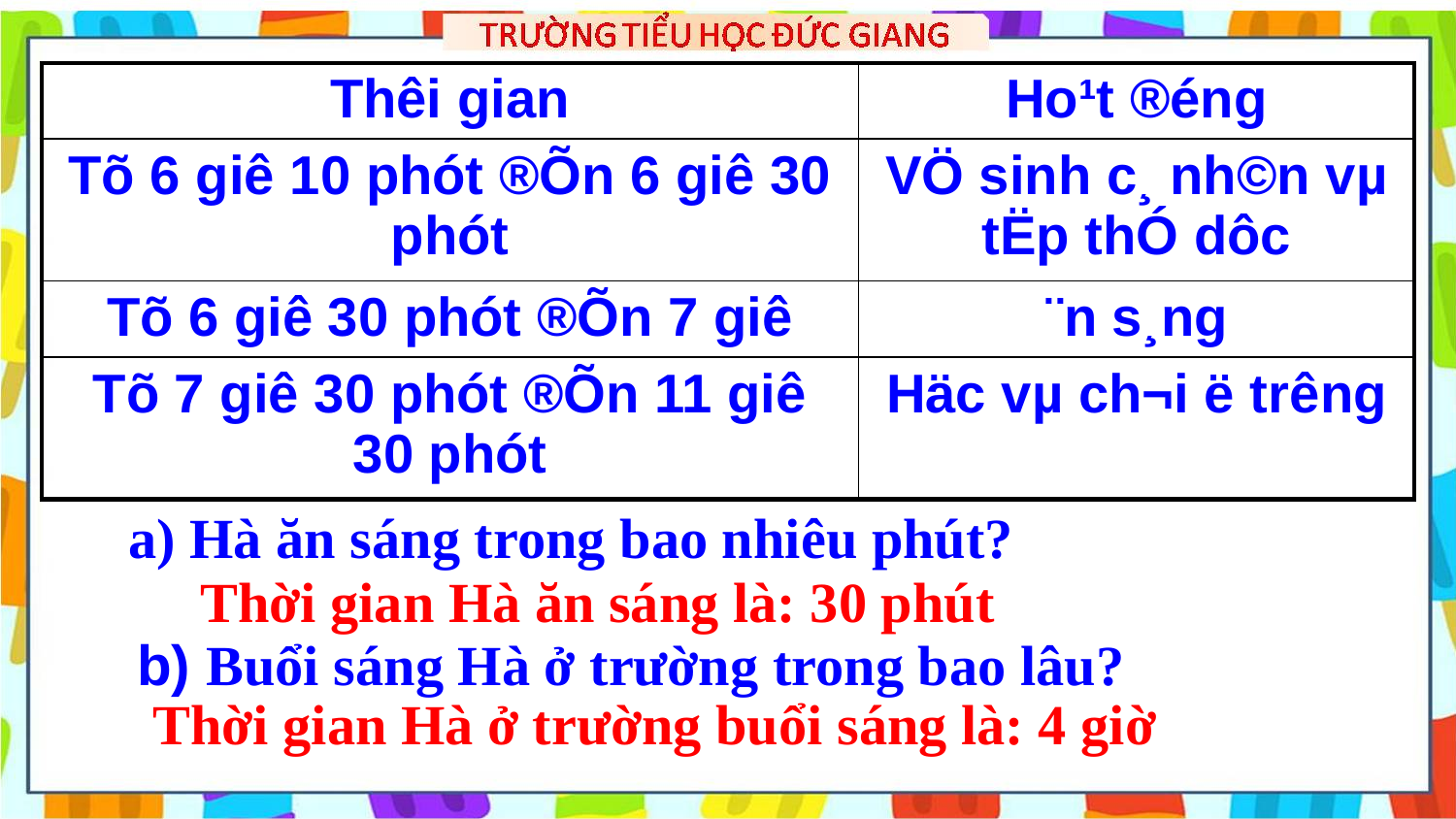

| Thêi gian | Ho¹t ®éng |
| --- | --- |
| Tõ 6 giê 10 phót ®Õn 6 giê 30 phót | VÖ sinh c¸ nh©n vµ tËp thÓ dôc |
| Tõ 6 giê 30 phót ®Õn 7 giê | ¨n s¸ng |
| Tõ 7 giê 30 phót ®Õn 11 giê 30 phót | Häc vµ ch¬i ë tr­êng |
     a) Hà ăn sáng trong bao nhiêu phút?
         Thời gian Hà ăn sáng là: 30 phút
     b) Buổi sáng Hà ở trường trong bao lâu?
      Thời gian Hà ở trường buổi sáng là: 4 giờ